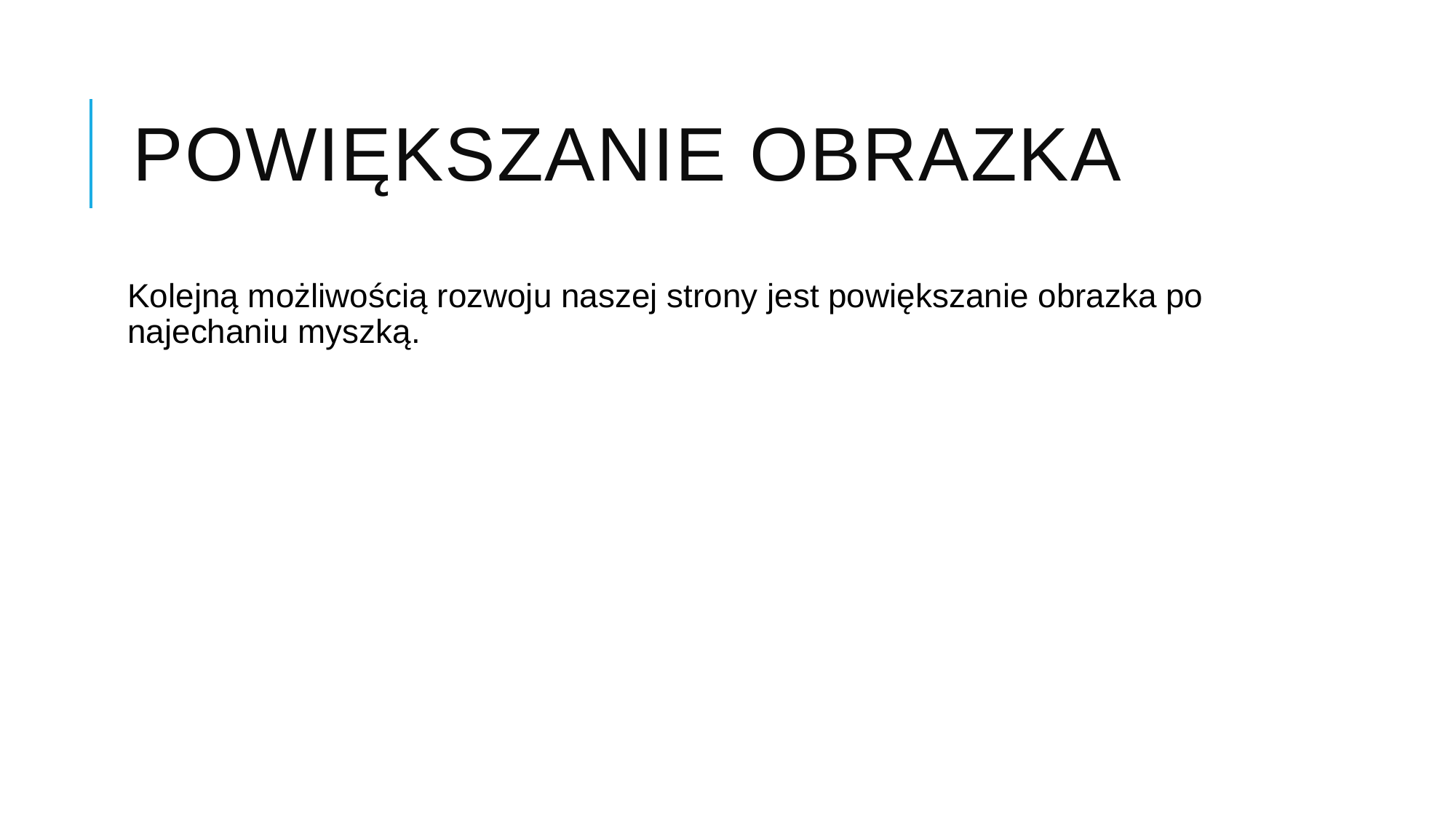

# Powiększanie obrazka
Kolejną możliwością rozwoju naszej strony jest powiększanie obrazka po najechaniu myszką.